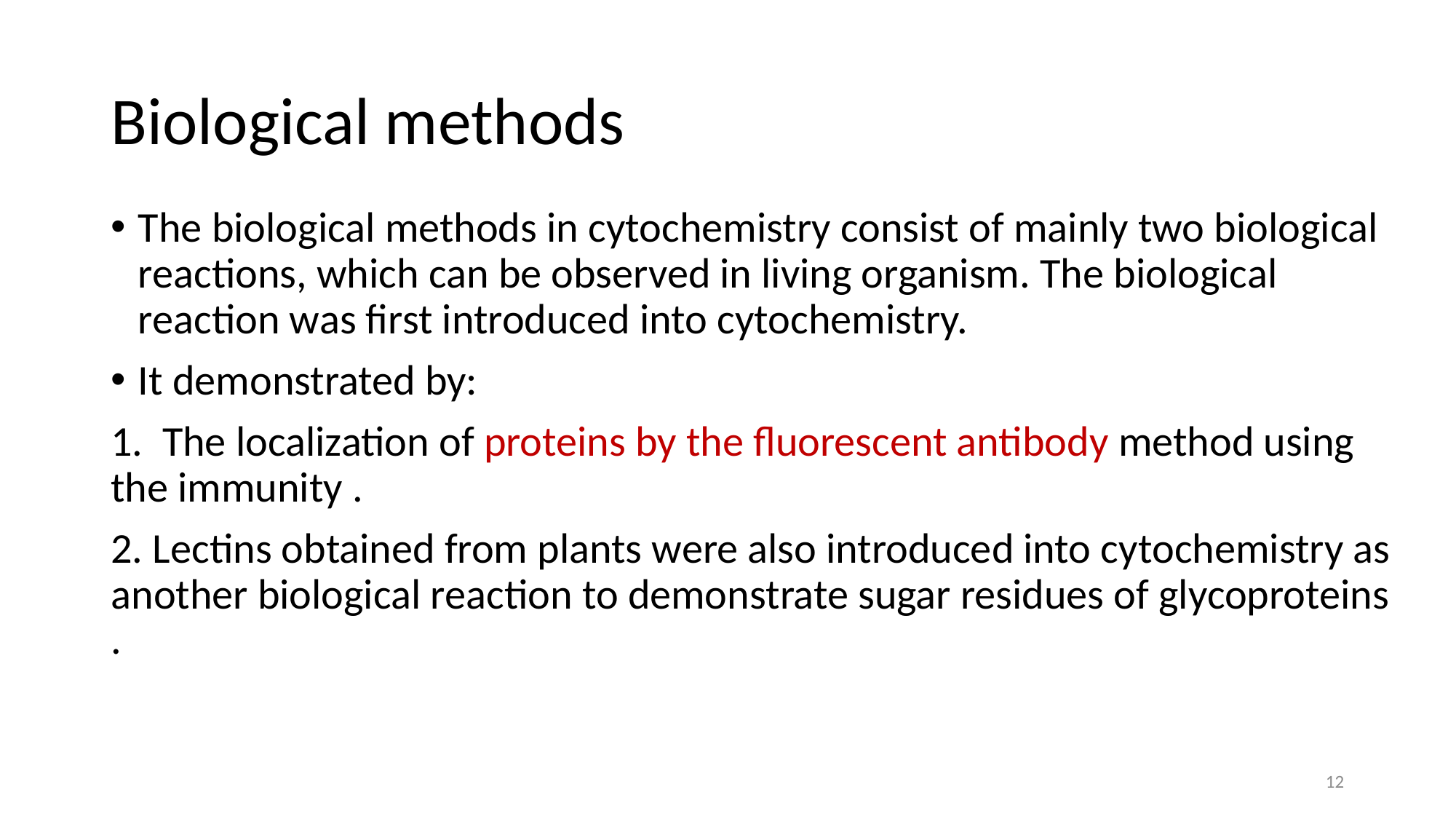

# Biological methods
The biological methods in cytochemistry consist of mainly two biological reactions, which can be observed in living organism. The biological reaction was first introduced into cytochemistry.
It demonstrated by:
1.  The localization of proteins by the fluorescent antibody method using the immunity .
2. Lectins obtained from plants were also introduced into cytochemistry as another biological reaction to demonstrate sugar residues of glycoproteins .
12